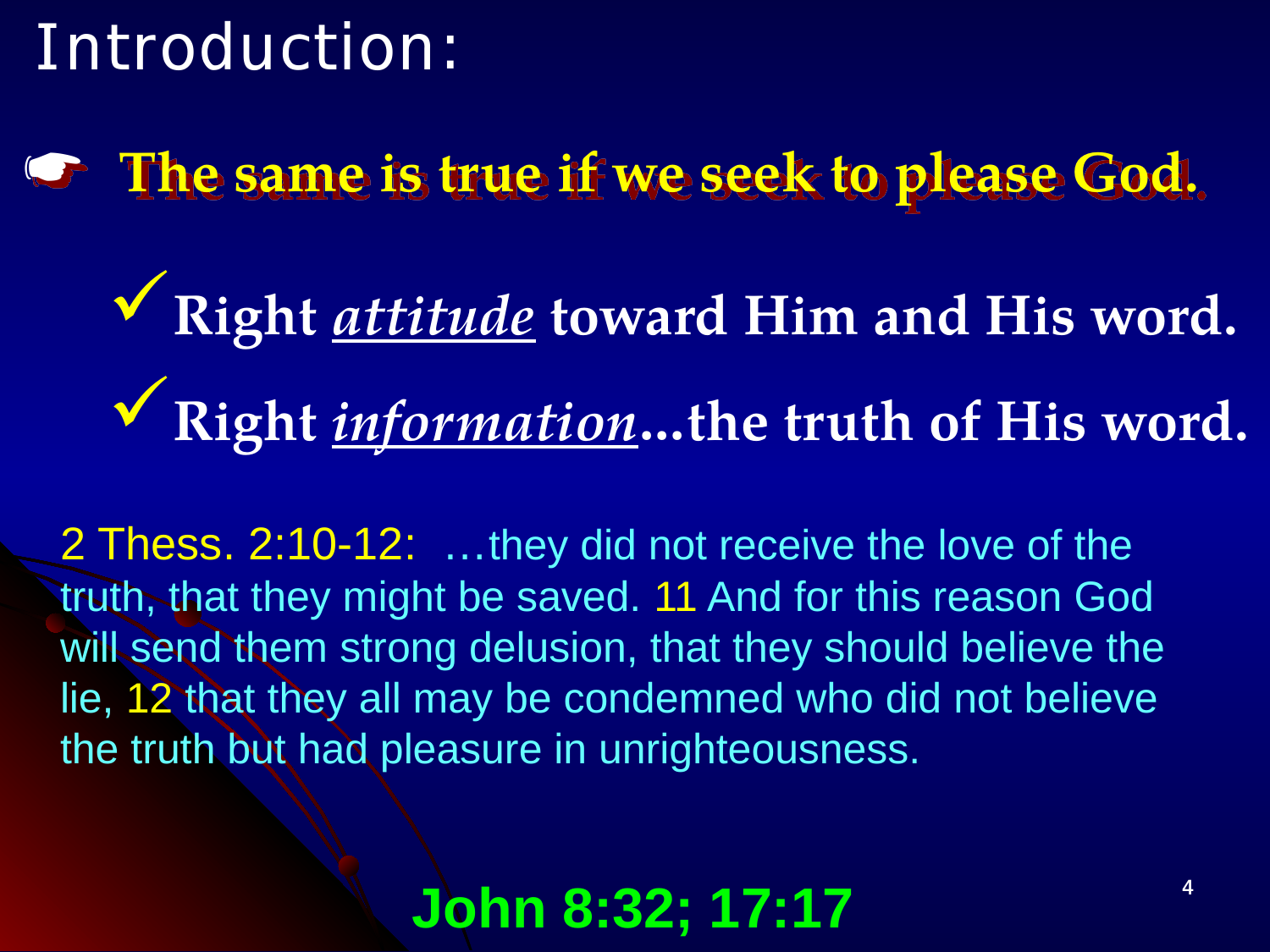

Introduction:
# The same is true if we seek to please God.
Right attitude toward Him and His word.
Right information…the truth of His word.
2 Thess. 2:10-12:  …they did not receive the love of the truth, that they might be saved. 11 And for this reason God will send them strong delusion, that they should believe the lie, 12 that they all may be condemned who did not believe the truth but had pleasure in unrighteousness.
John 8:32; 17:17
4